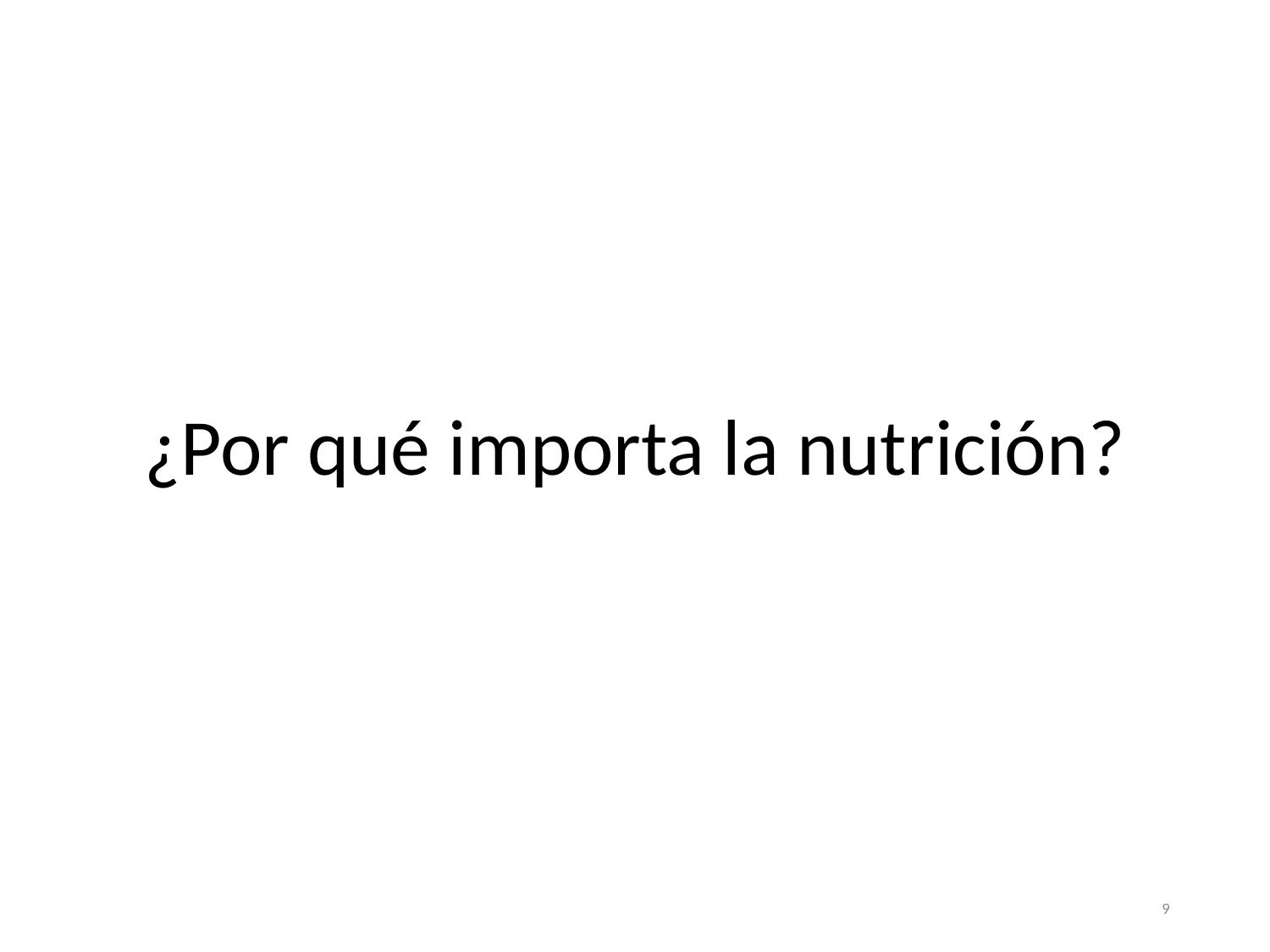

# ¿Por qué importa la nutrición?
9